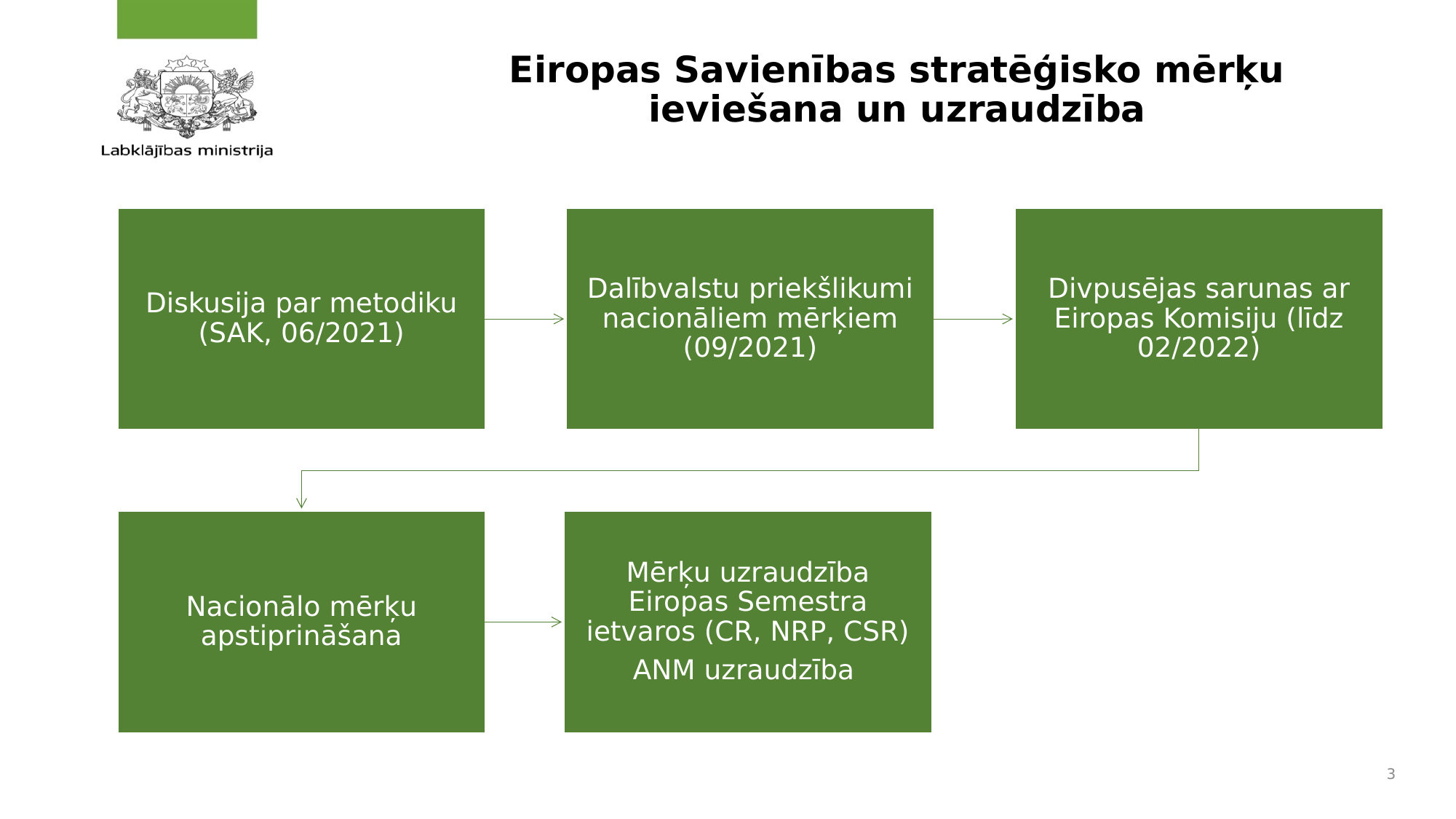

# Eiropas Savienības stratēģisko mērķu ieviešana un uzraudzība

Diskusija par metodiku (SAK, 06/2021)

Dalībvalstu priekšlikumi nacionāliem mērķiem (09/2021)

Divpusējas sarunas ar Eiropas Komisiju (līdz 02/2022)

Nacionālo mērķu apstiprināšana
Mērķu uzraudzība Eiropas Semestra ietvaros (CR, NRP, CSR)
ANM uzraudzība

3